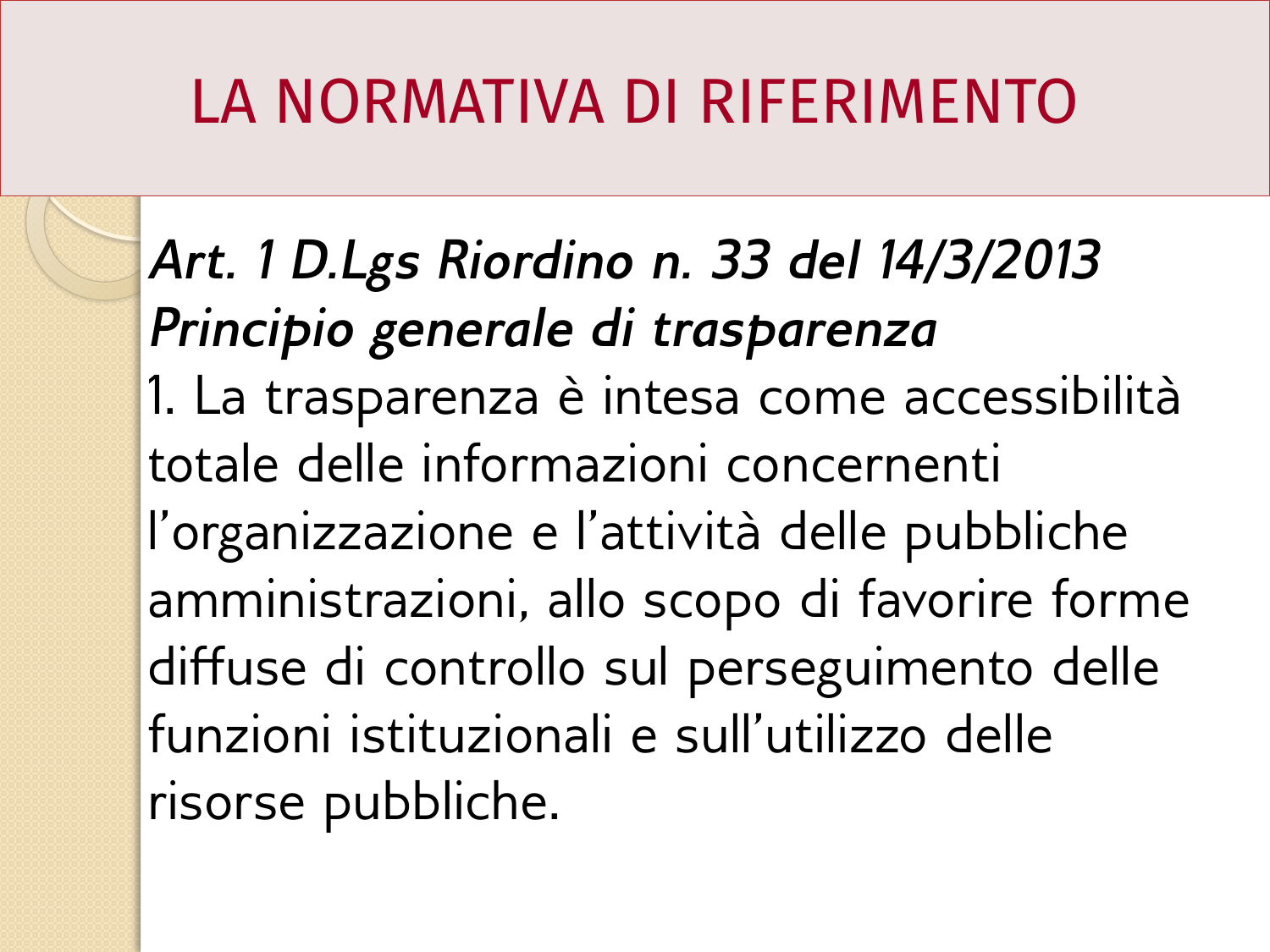

LA NORMATIVA DI RIFERIMENTO
Art. 1 D.Lgs Riordino n. 33 del 14/3/2013
Principio generale di trasparenza
1. La trasparenza è intesa come accessibilità totale delle informazioni concernenti l’organizzazione e l’attività delle pubbliche amministrazioni, allo scopo di favorire forme diffuse di controllo sul perseguimento delle funzioni istituzionali e sull’utilizzo delle risorse pubbliche.